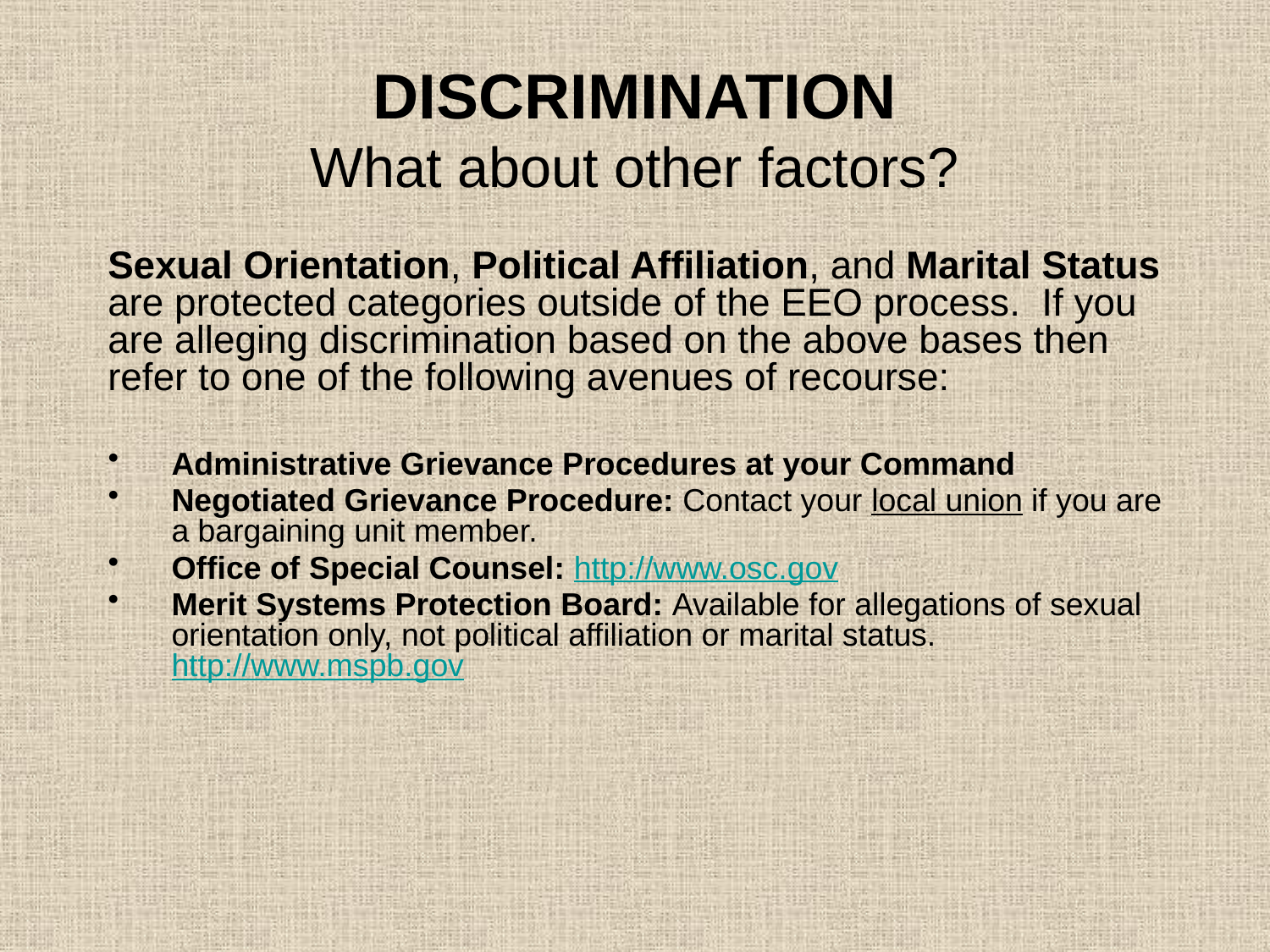

# DISCRIMINATION What about other factors?
Sexual Orientation, Political Affiliation, and Marital Status are protected categories outside of the EEO process.  If you are alleging discrimination based on the above bases then refer to one of the following avenues of recourse:

Administrative Grievance Procedures at your Command
Negotiated Grievance Procedure: Contact your local union if you are a bargaining unit member.
Office of Special Counsel: http://www.osc.gov
Merit Systems Protection Board: Available for allegations of sexual orientation only, not political affiliation or marital status. http://www.mspb.gov